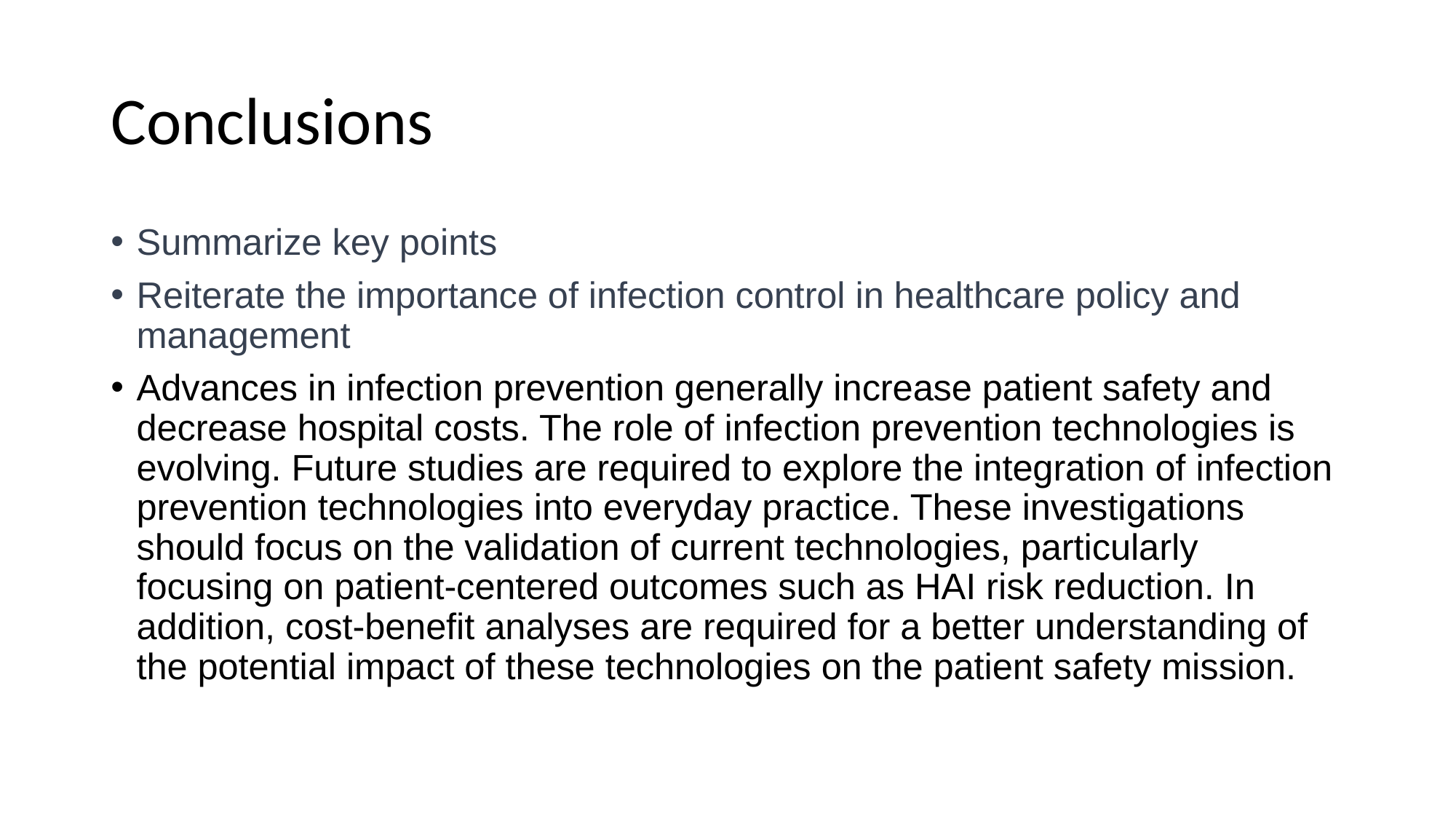

# Conclusions
Summarize key points
Reiterate the importance of infection control in healthcare policy and management
Advances in infection prevention generally increase patient safety and decrease hospital costs. The role of infection prevention technologies is evolving. Future studies are required to explore the integration of infection prevention technologies into everyday practice. These investigations should focus on the validation of current technologies, particularly focusing on patient-centered outcomes such as HAI risk reduction. In addition, cost-benefit analyses are required for a better understanding of the potential impact of these technologies on the patient safety mission.